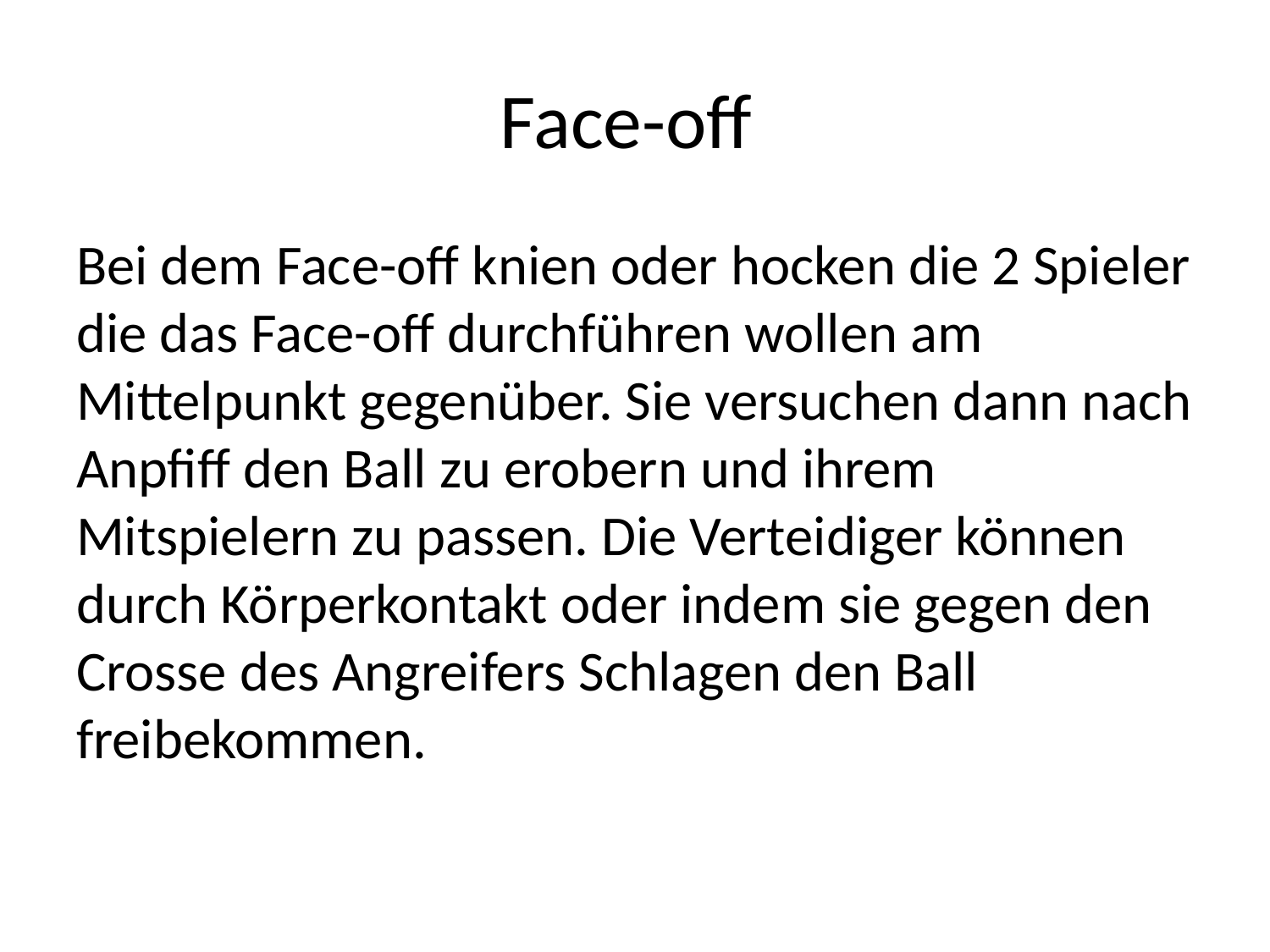

# Face-off
Bei dem Face-off knien oder hocken die 2 Spieler die das Face-off durchführen wollen am Mittelpunkt gegenüber. Sie versuchen dann nach Anpfiff den Ball zu erobern und ihrem Mitspielern zu passen. Die Verteidiger können durch Körperkontakt oder indem sie gegen den Crosse des Angreifers Schlagen den Ball freibekommen.